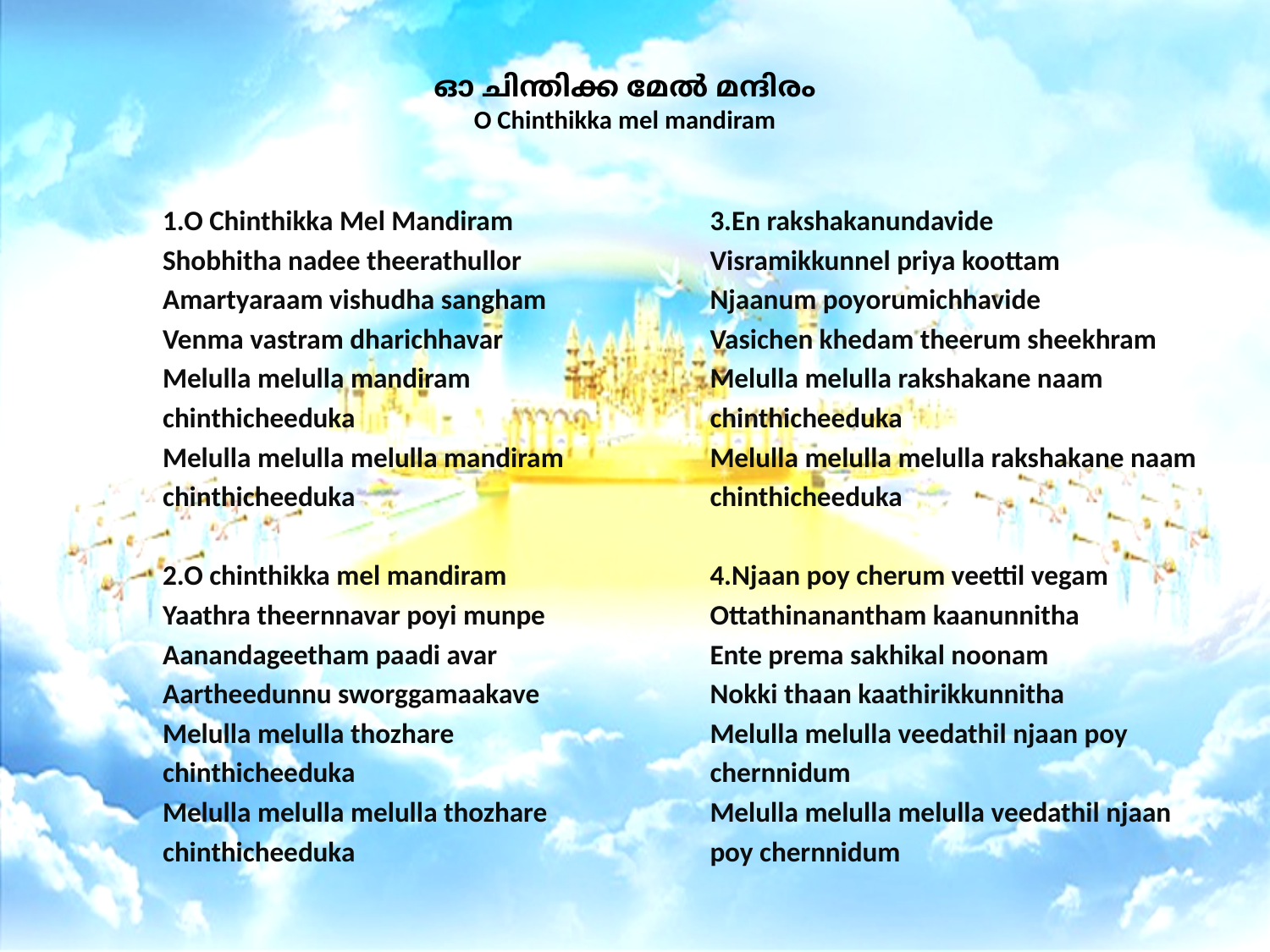

# ഓ ചിന്തിക്ക മേൽ മന്ദിരം O Chinthikka mel mandiram
1.O Chinthikka Mel Mandiram
Shobhitha nadee theerathullor
Amartyaraam vishudha sangham
Venma vastram dharichhavar
Melulla melulla mandiram
chinthicheeduka
Melulla melulla melulla mandiram
chinthicheeduka

2.O chinthikka mel mandiram
Yaathra theernnavar poyi munpe
Aanandageetham paadi avar
Aartheedunnu sworggamaakave
Melulla melulla thozhare
chinthicheeduka
Melulla melulla melulla thozhare
chinthicheeduka

3.En rakshakanundavide
Visramikkunnel priya koottam
Njaanum poyorumichhavide
Vasichen khedam theerum sheekhram
Melulla melulla rakshakane naam
chinthicheeduka
Melulla melulla melulla rakshakane naam
chinthicheeduka

4.Njaan poy cherum veettil vegam
Ottathinanantham kaanunnitha
Ente prema sakhikal noonam
Nokki thaan kaathirikkunnitha
Melulla melulla veedathil njaan poy
chernnidum
Melulla melulla melulla veedathil njaan
poy chernnidum